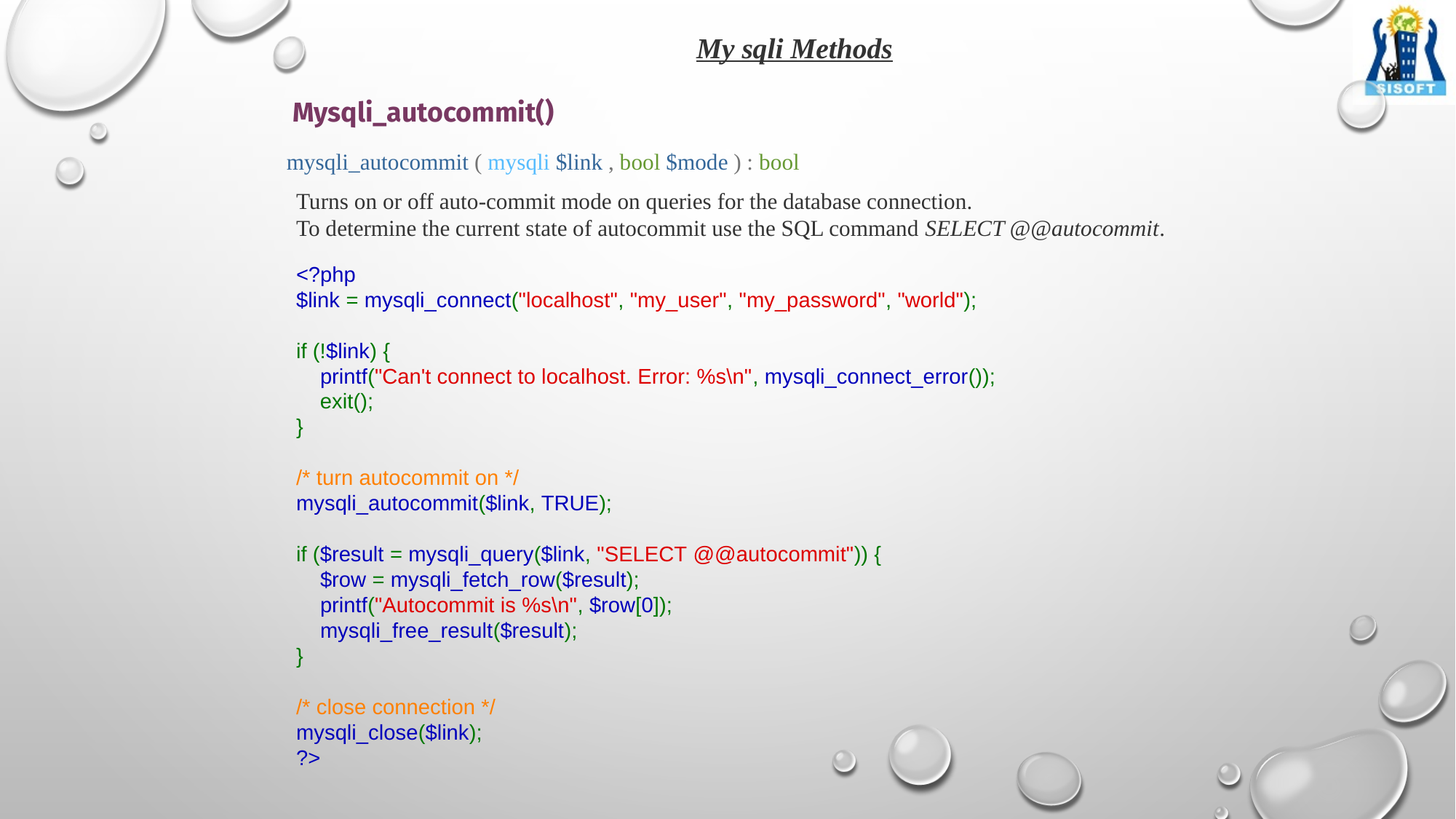

My sqli Methods
Mysqli_autocommit()
mysqli_autocommit ( mysqli $link , bool $mode ) : bool
Turns on or off auto-commit mode on queries for the database connection.
To determine the current state of autocommit use the SQL command SELECT @@autocommit.
<?php
$link = mysqli_connect("localhost", "my_user", "my_password", "world");
if (!$link) {
    printf("Can't connect to localhost. Error: %s\n", mysqli_connect_error());
    exit();
}
/* turn autocommit on */
mysqli_autocommit($link, TRUE);
if ($result = mysqli_query($link, "SELECT @@autocommit")) {
    $row = mysqli_fetch_row($result);
    printf("Autocommit is %s\n", $row[0]);
    mysqli_free_result($result);
}
/* close connection */
mysqli_close($link);
?>